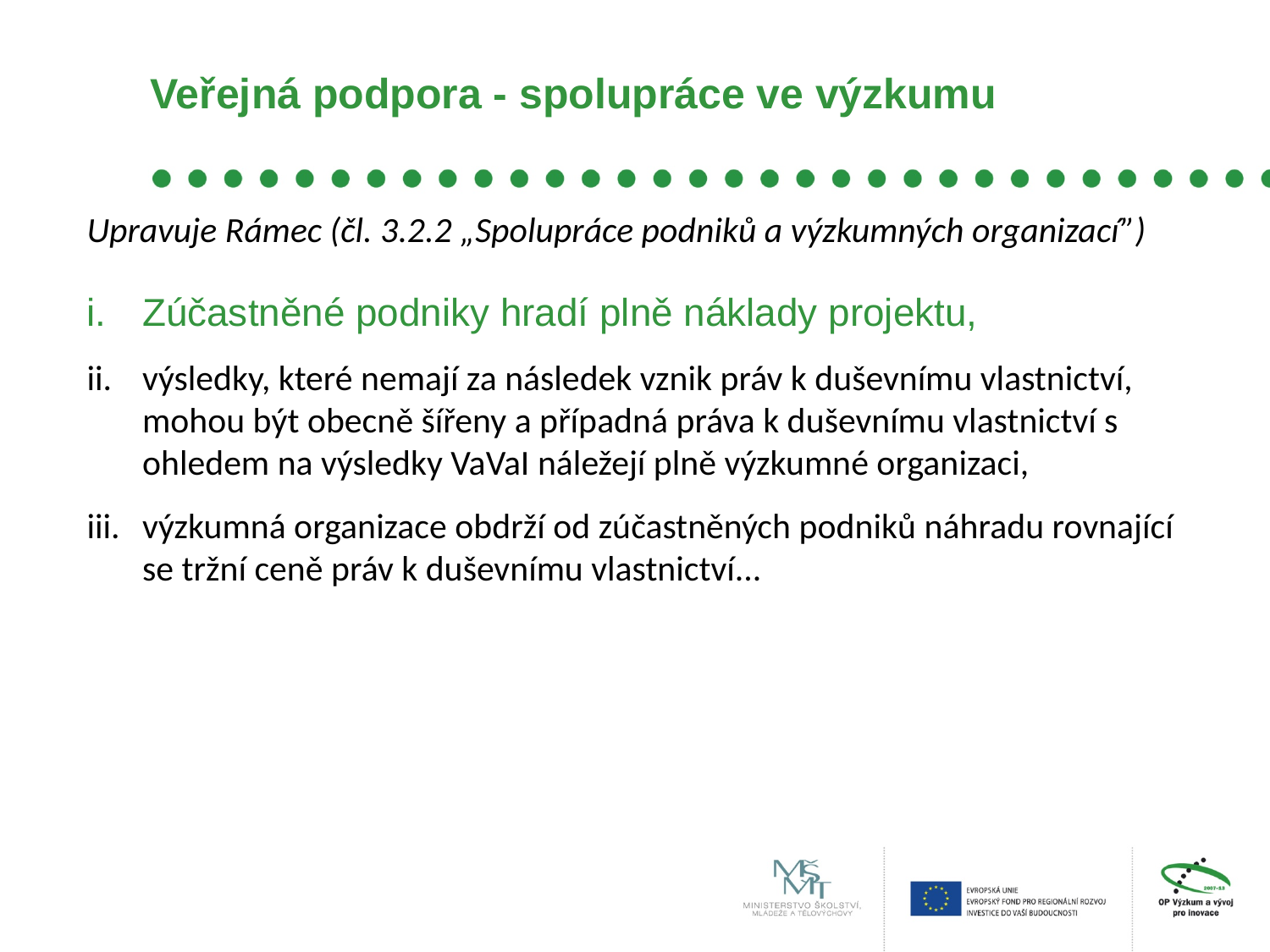

# Veřejná podpora - spolupráce ve výzkumu
Upravuje Rámec (čl. 3.2.2 „Spolupráce podniků a výzkumných organizací”)

Zúčastněné podniky hradí plně náklady projektu,
výsledky, které nemají za následek vznik práv k duševnímu vlastnictví, mohou být obecně šířeny a případná práva k duševnímu vlastnictví s ohledem na výsledky VaVaI náležejí plně výzkumné organizaci,
výzkumná organizace obdrží od zúčastněných podniků náhradu rovnající se tržní ceně práv k duševnímu vlastnictví...